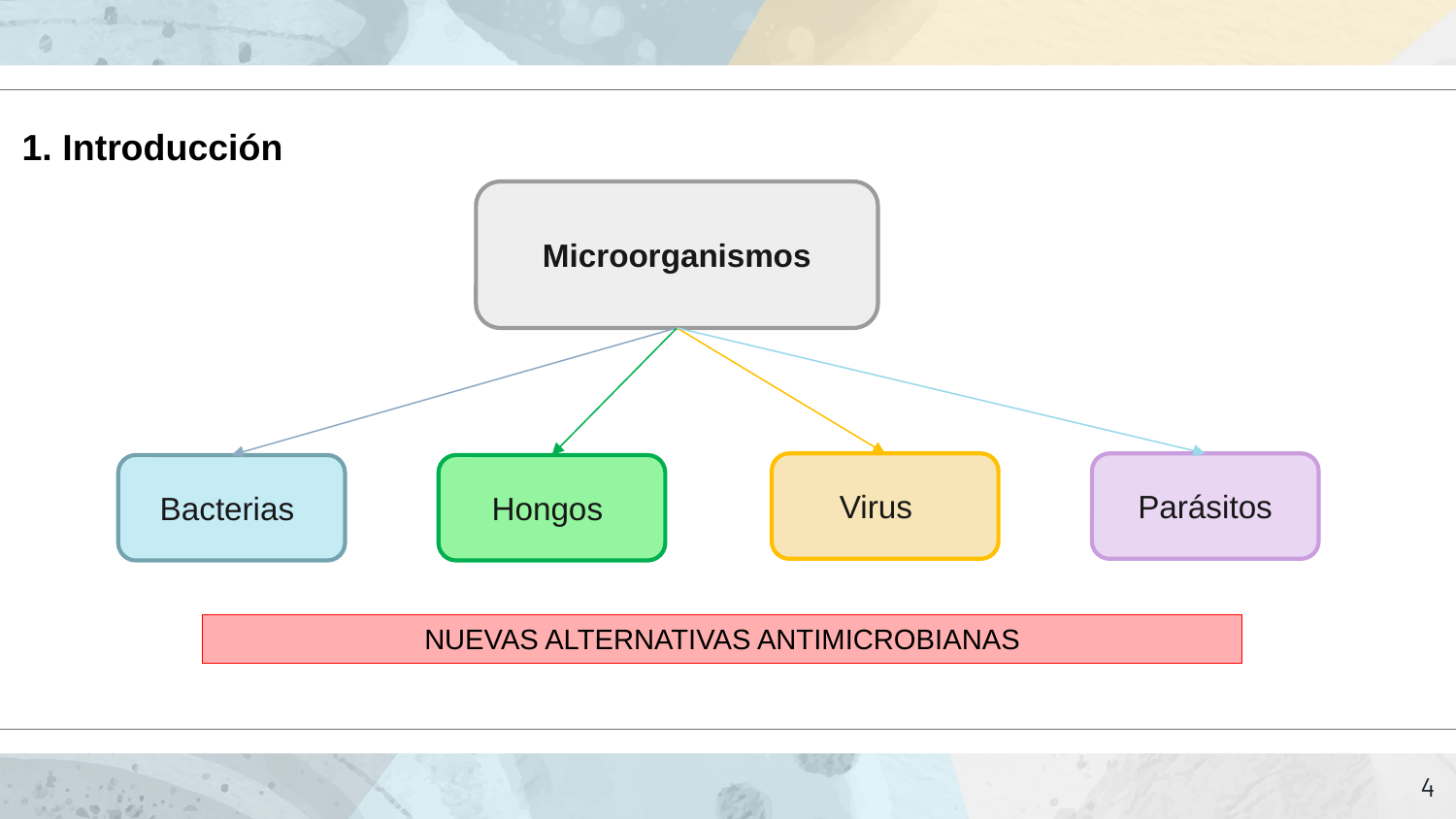

1. Introducción
Microorganismos
Virus
Parásitos
Bacterias
Hongos
NUEVAS ALTERNATIVAS ANTIMICROBIANAS
4